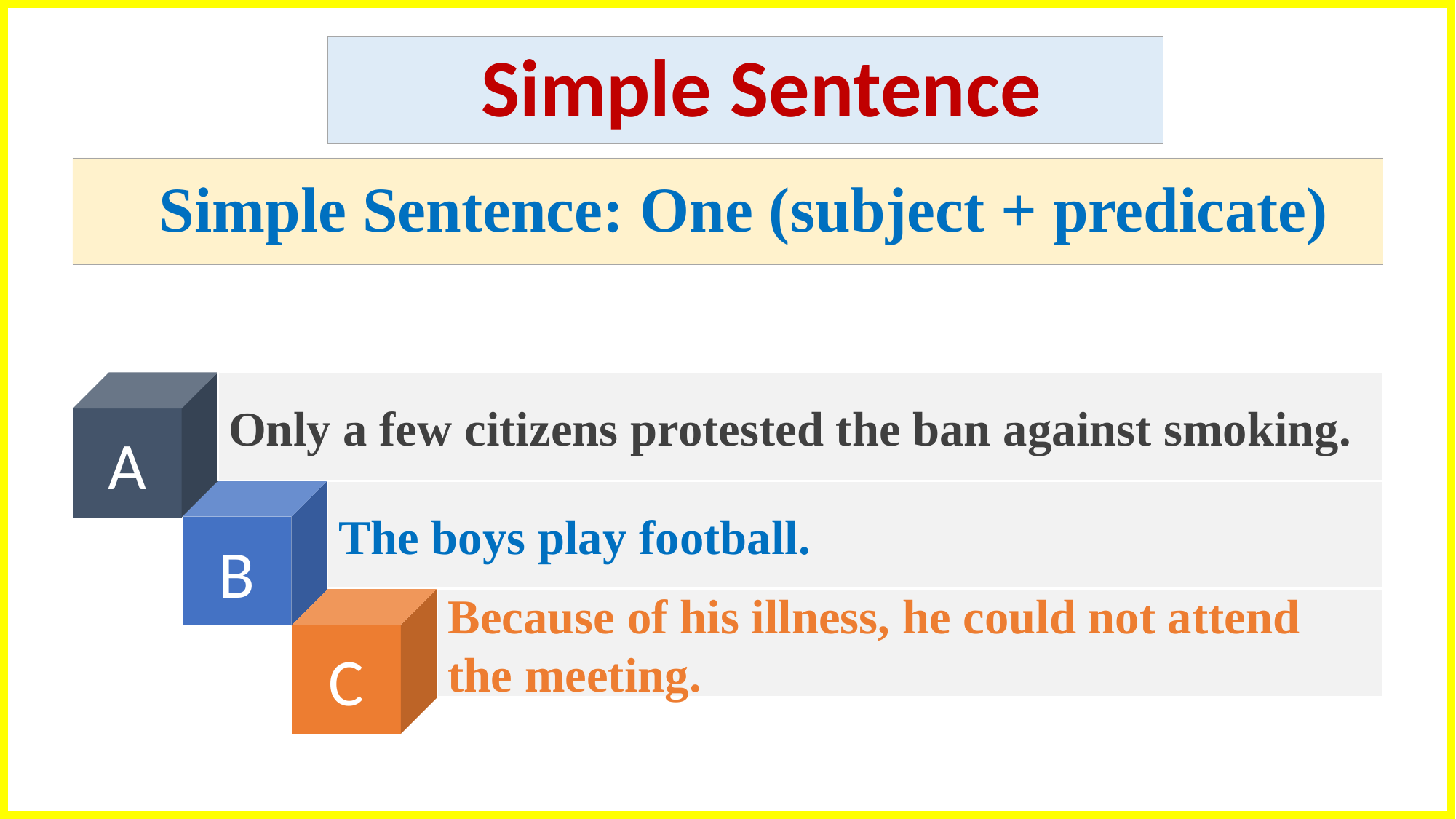

Simple Sentence
Simple Sentence: One (subject + predicate)
A
Only a few citizens protested the ban against smoking.
B
The boys play football.
C
Because of his illness, he could not attend the meeting.